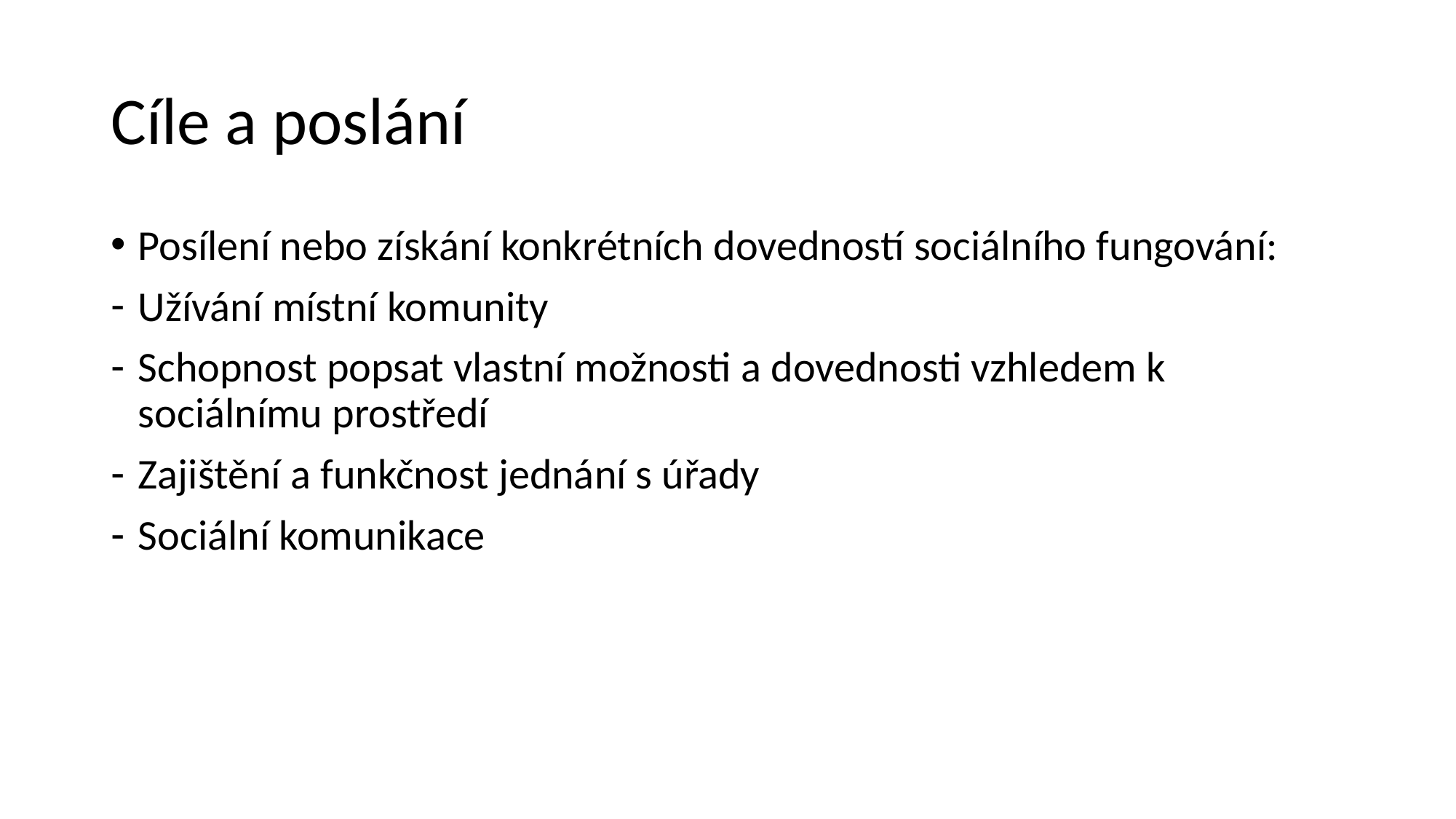

# Cíle a poslání
Posílení nebo získání konkrétních dovedností sociálního fungování:
Užívání místní komunity
Schopnost popsat vlastní možnosti a dovednosti vzhledem k sociálnímu prostředí
Zajištění a funkčnost jednání s úřady
Sociální komunikace